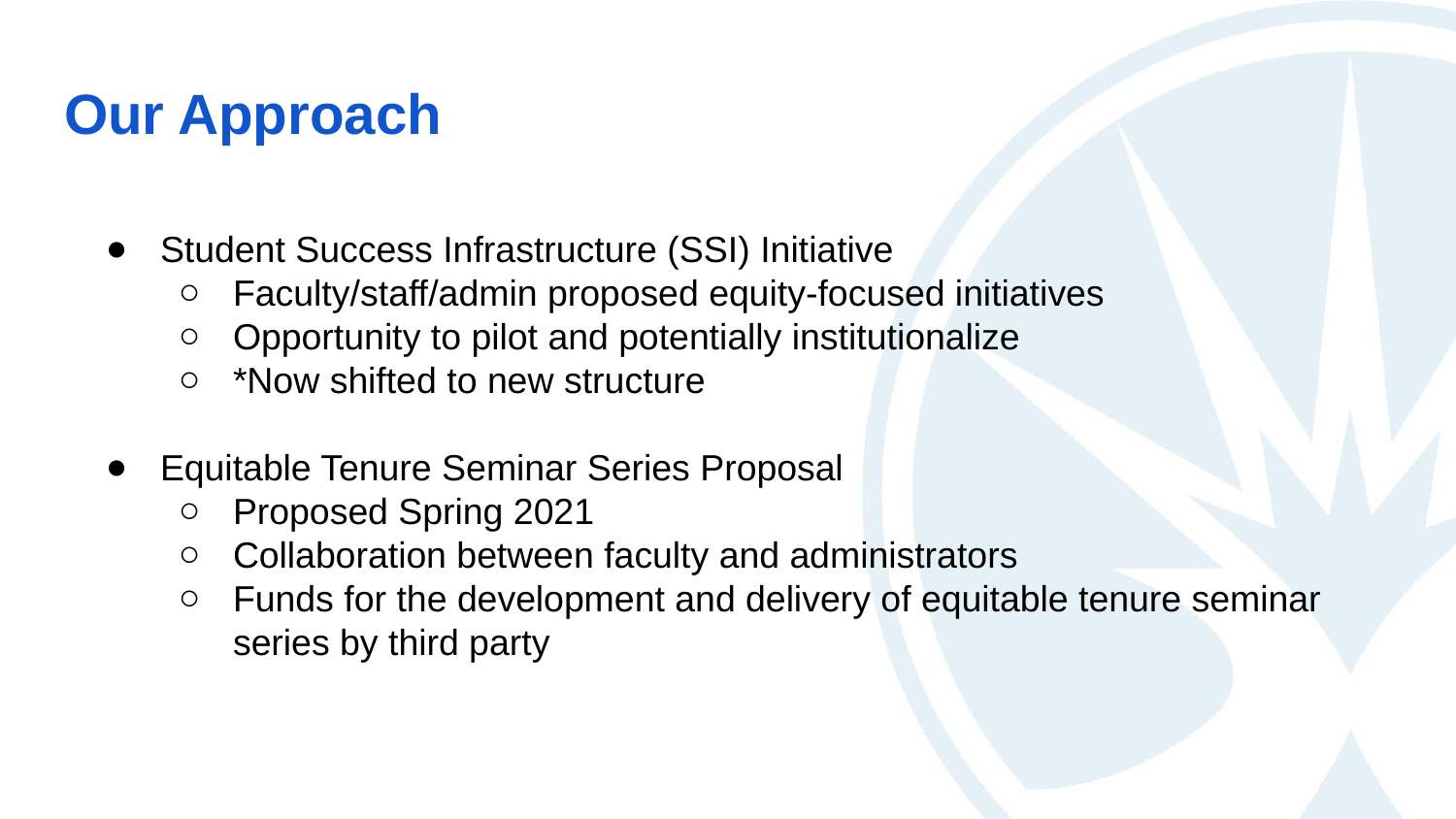

# Our Approach

Student Success Infrastructure (SSI) Initiative
Faculty/staff/admin proposed equity-focused initiatives
Opportunity to pilot and potentially institutionalize
*Now shifted to new structure
Equitable Tenure Seminar Series Proposal
Proposed Spring 2021
Collaboration between faculty and administrators
Funds for the development and delivery of equitable tenure seminar series by third party